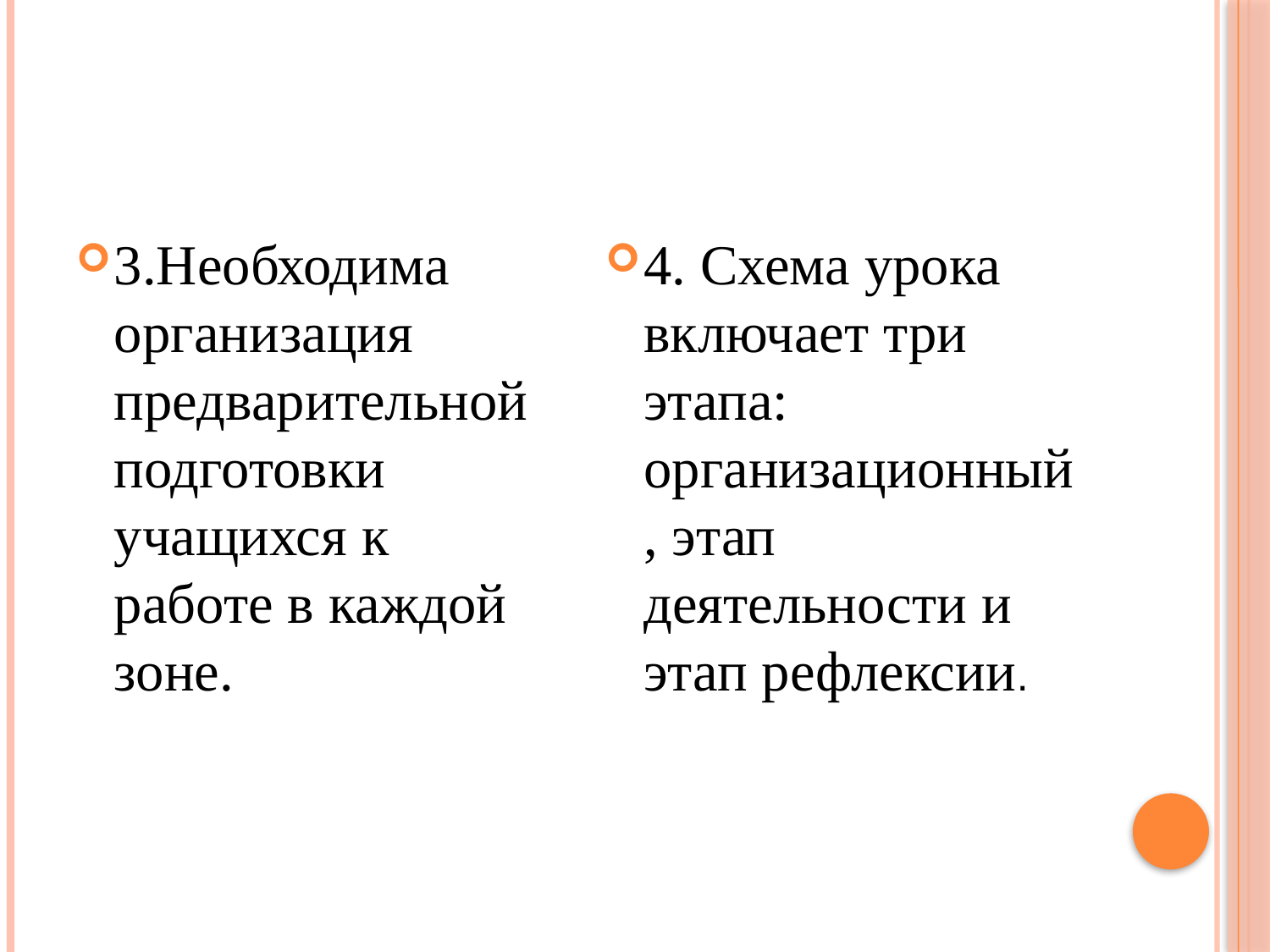

#
3.Необходима организация предварительной подготовки учащихся к работе в каждой зоне.

4. Схема урока включает три этапа: организационный, этап деятельности и  этап рефлексии.